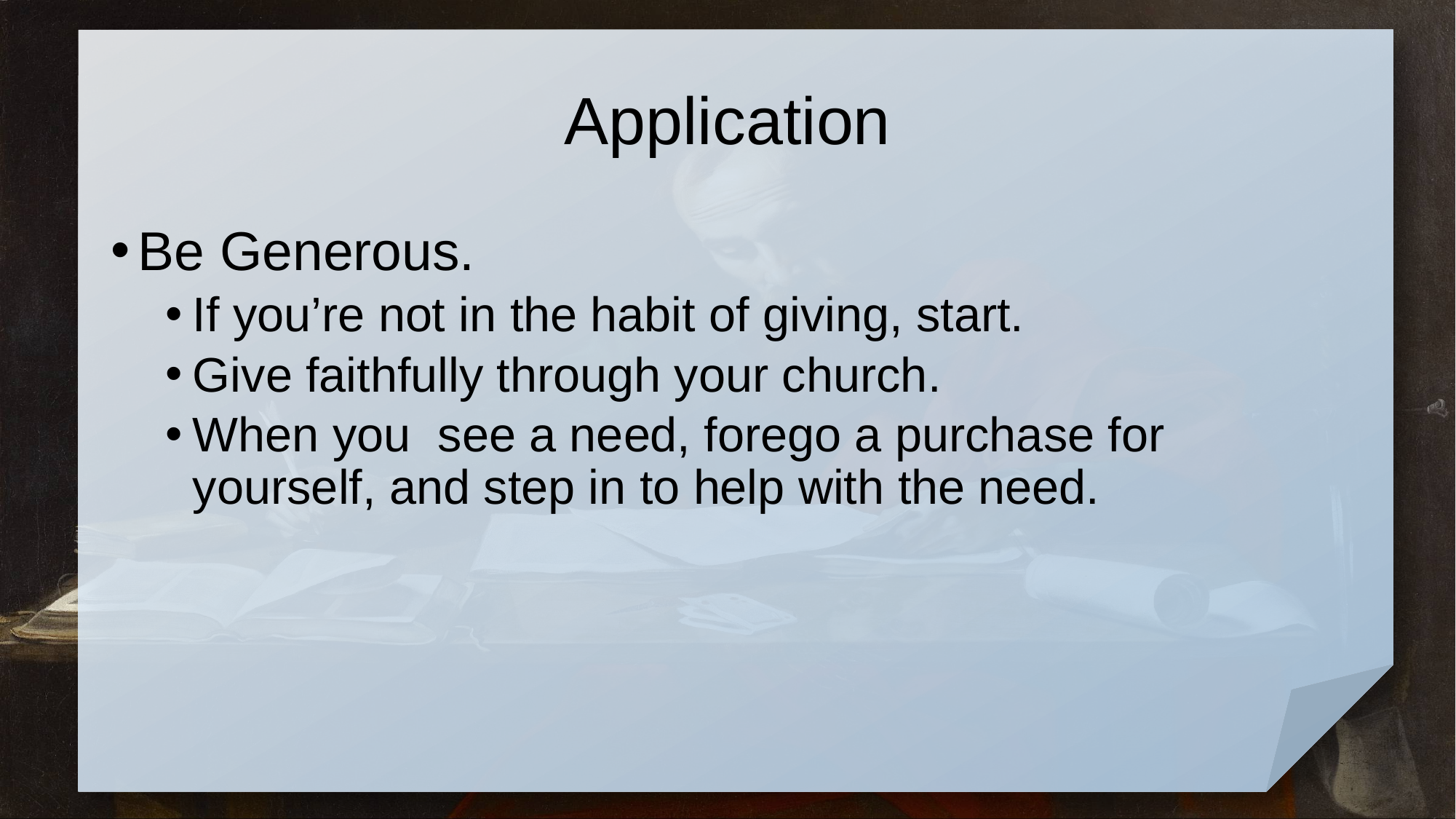

# Application
Be Generous.
If you’re not in the habit of giving, start.
Give faithfully through your church.
When you  see a need, forego a purchase for yourself, and step in to help with the need.